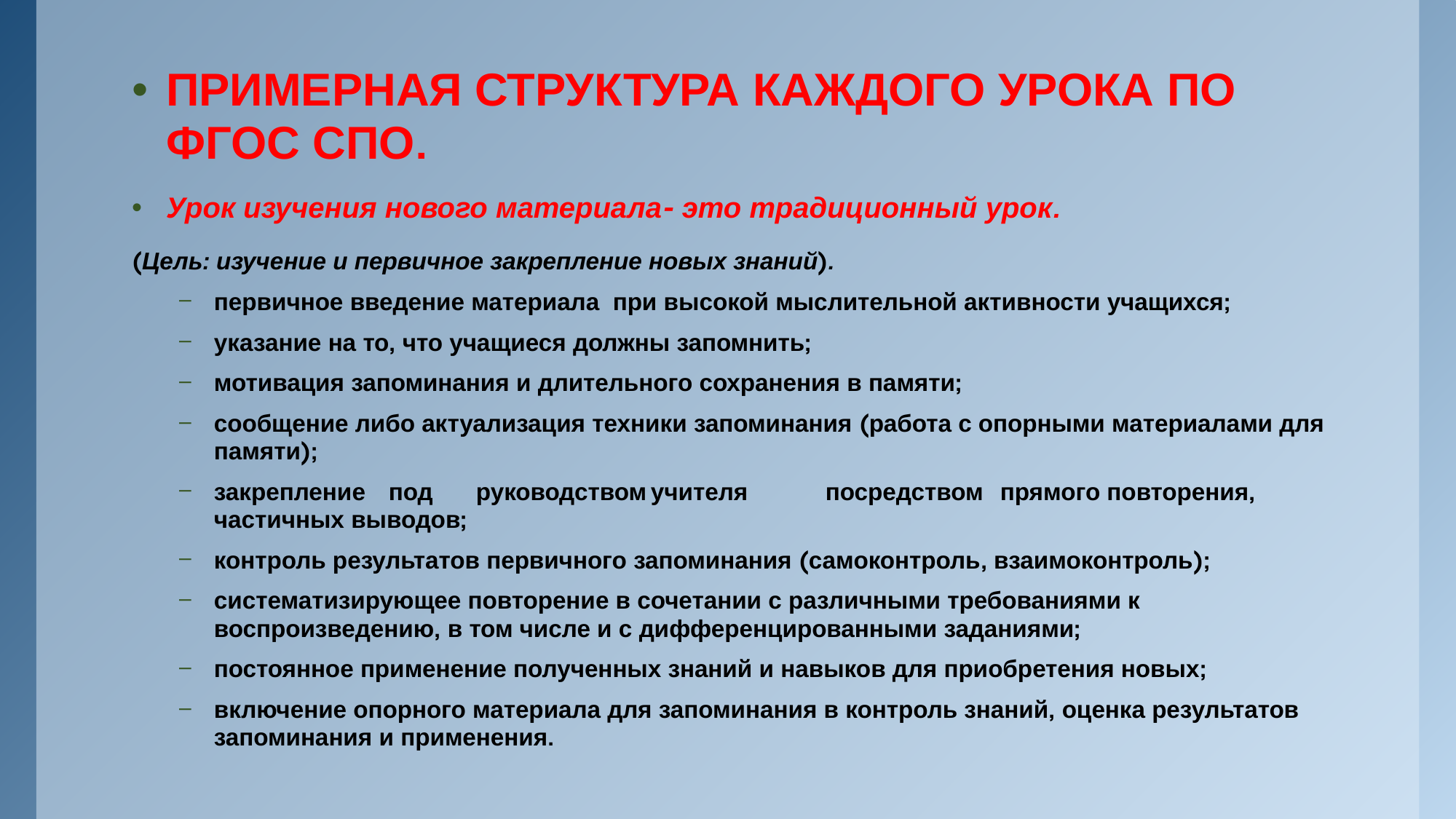

ПРИМЕРНАЯ СТРУКТУРА КАЖДОГО УРОКА ПО ФГОС СПО.
Урок изучения нового материала- это традиционный урок.
(Цель: изучение и первичное закрепление новых знаний).
первичное введение материала  при высокой мыслительной активности учащихся;
указание на то, что учащиеся должны запомнить;
мотивация запоминания и длительного сохранения в памяти;
сообщение либо актуализация техники запоминания (работа с опорными материалами для памяти);
закрепление	под	руководством	учителя	посредством	прямого повторения, частичных выводов;
контроль результатов первичного запоминания (самоконтроль, взаимоконтроль);
систематизирующее повторение в сочетании с различными требованиями к воспроизведению, в том числе и с дифференцированными заданиями;
постоянное применение полученных знаний и навыков для приобретения новых;
включение опорного материала для запоминания в контроль знаний, оценка результатов запоминания и применения.